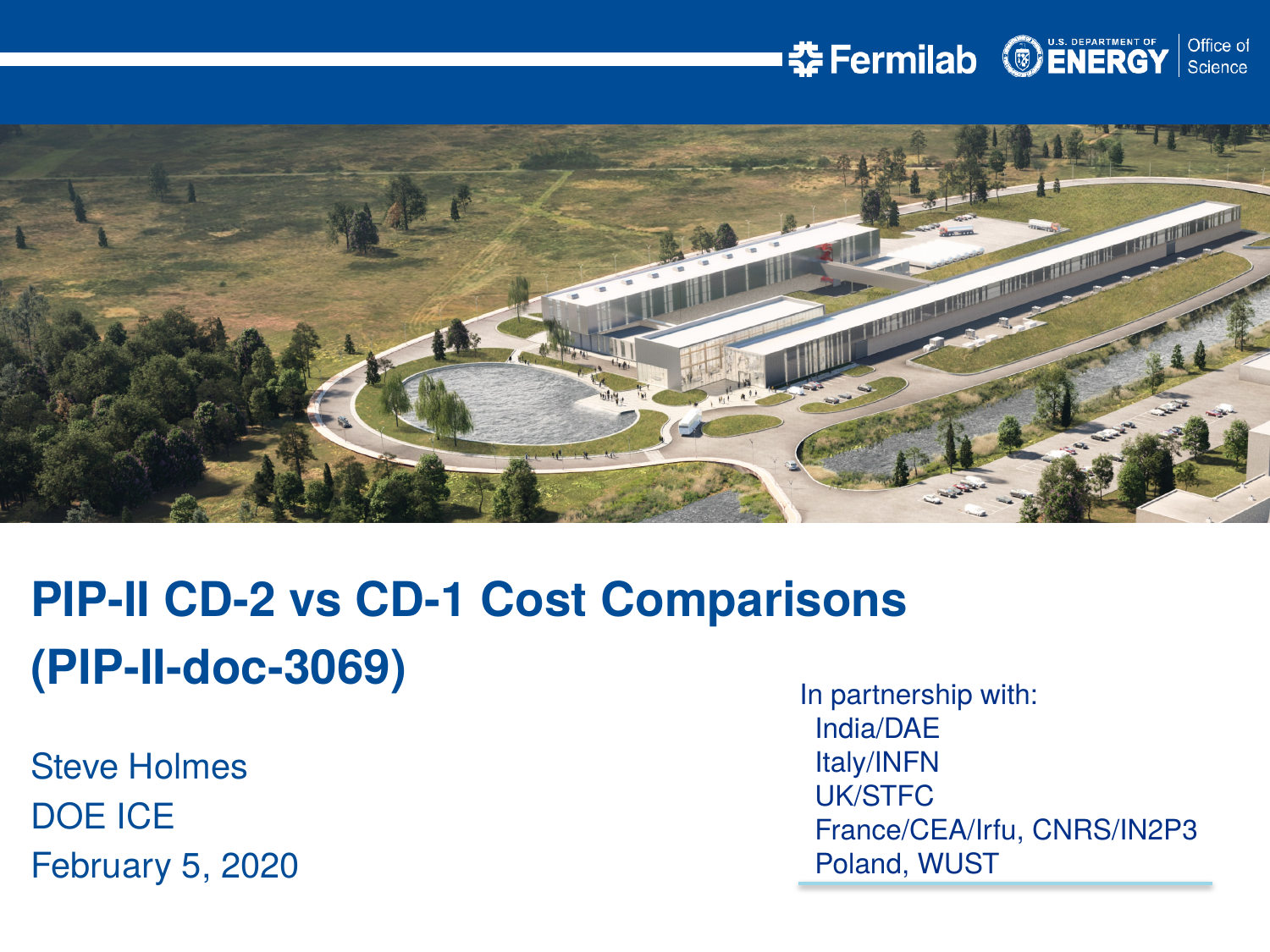

PIP-II CD-2 vs CD-1 Cost Comparisons
(PIP-II-doc-3069)
Steve Holmes
DOE ICE
February 5, 2020